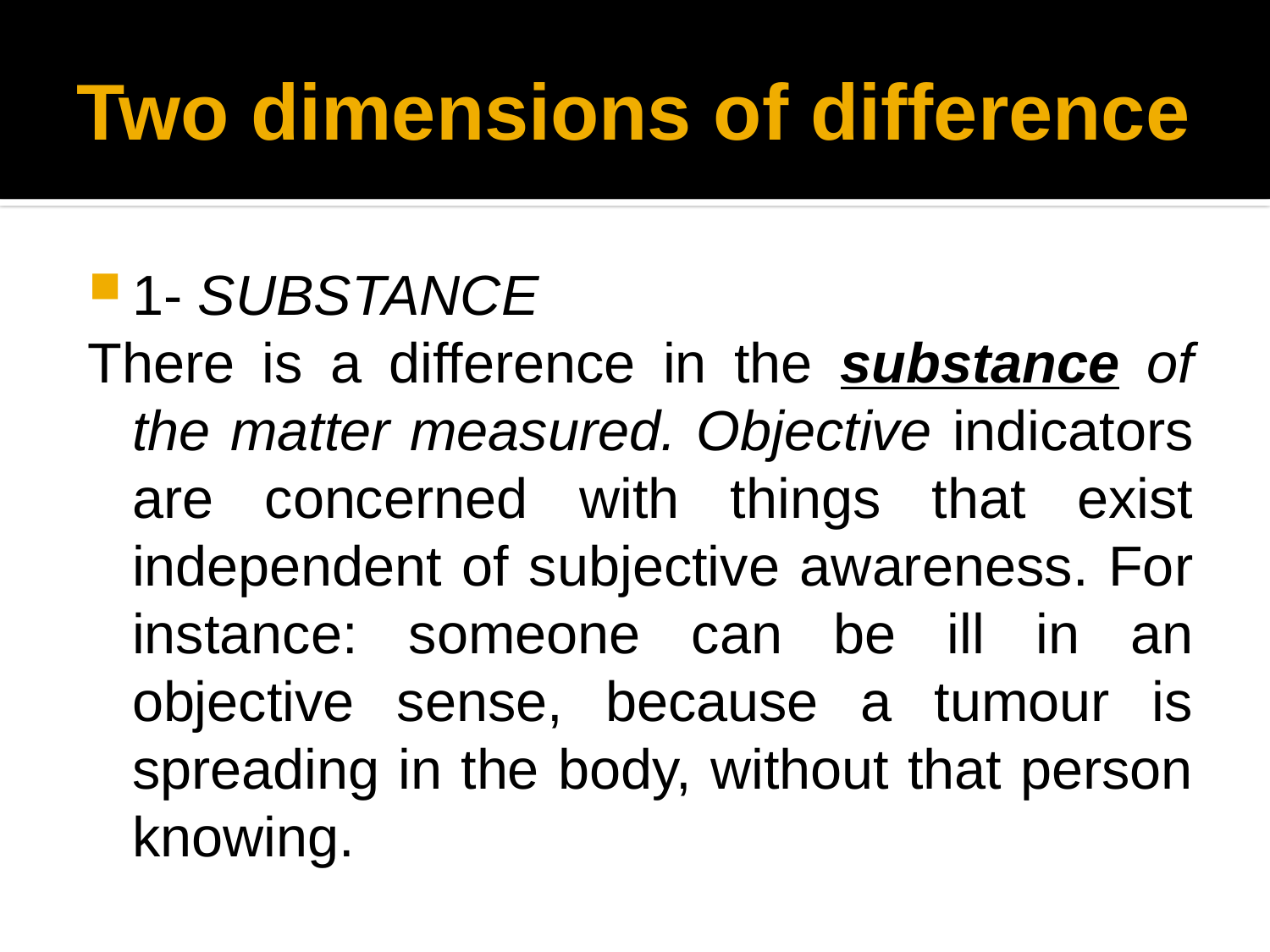

# Two dimensions of difference
1- SUBSTANCE
There is a difference in the substance of the matter measured. Objective indicators are concerned with things that exist independent of subjective awareness. For instance: someone can be ill in an objective sense, because a tumour is spreading in the body, without that person knowing.